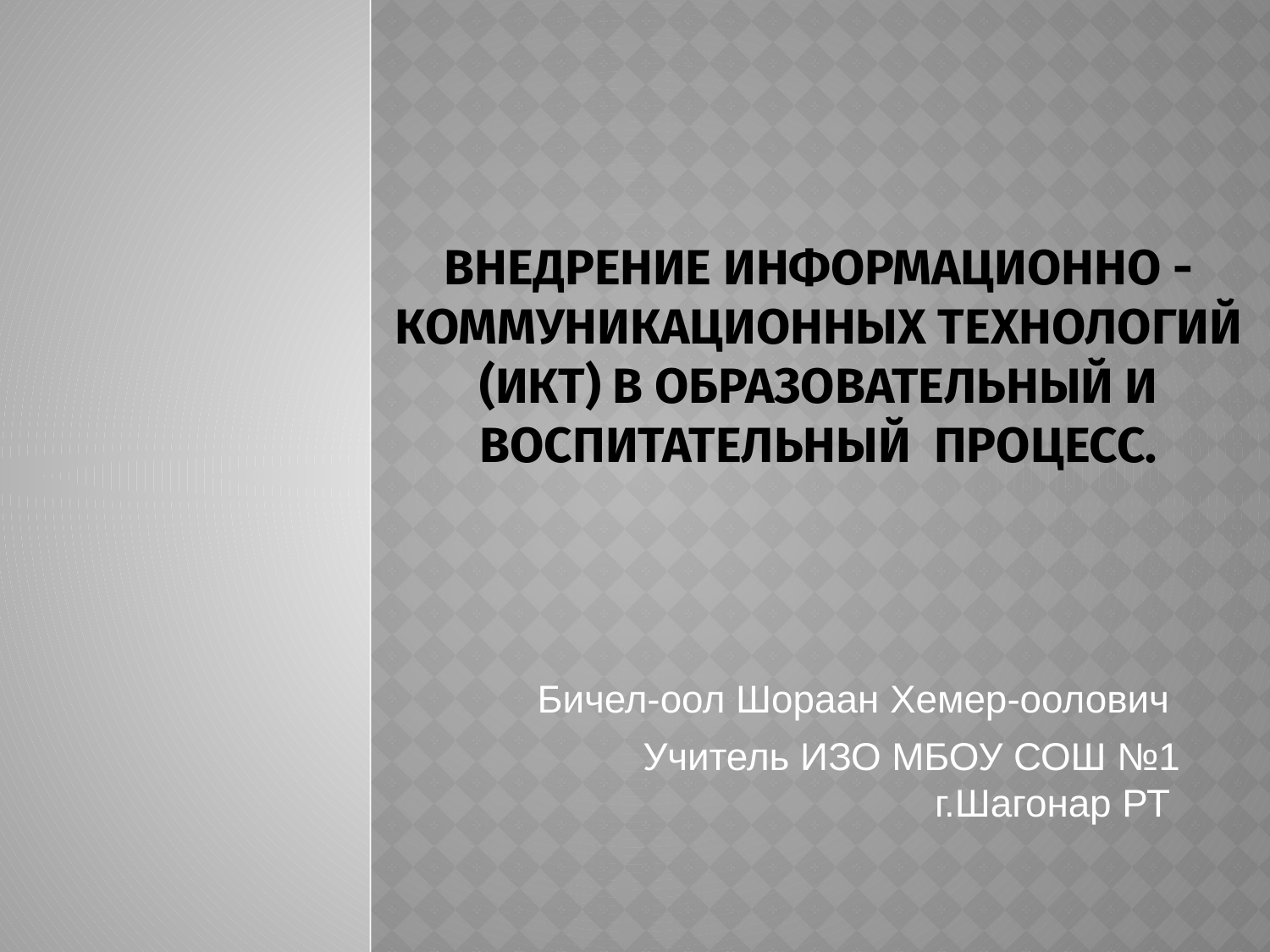

# Внедрение информационно - коммуникационных технологий (ИКТ) в образовательный и воспитательный  процесс.
Бичел-оол Шораан Хемер-оолович
Учитель ИЗО МБОУ СОШ №1 г.Шагонар РТ